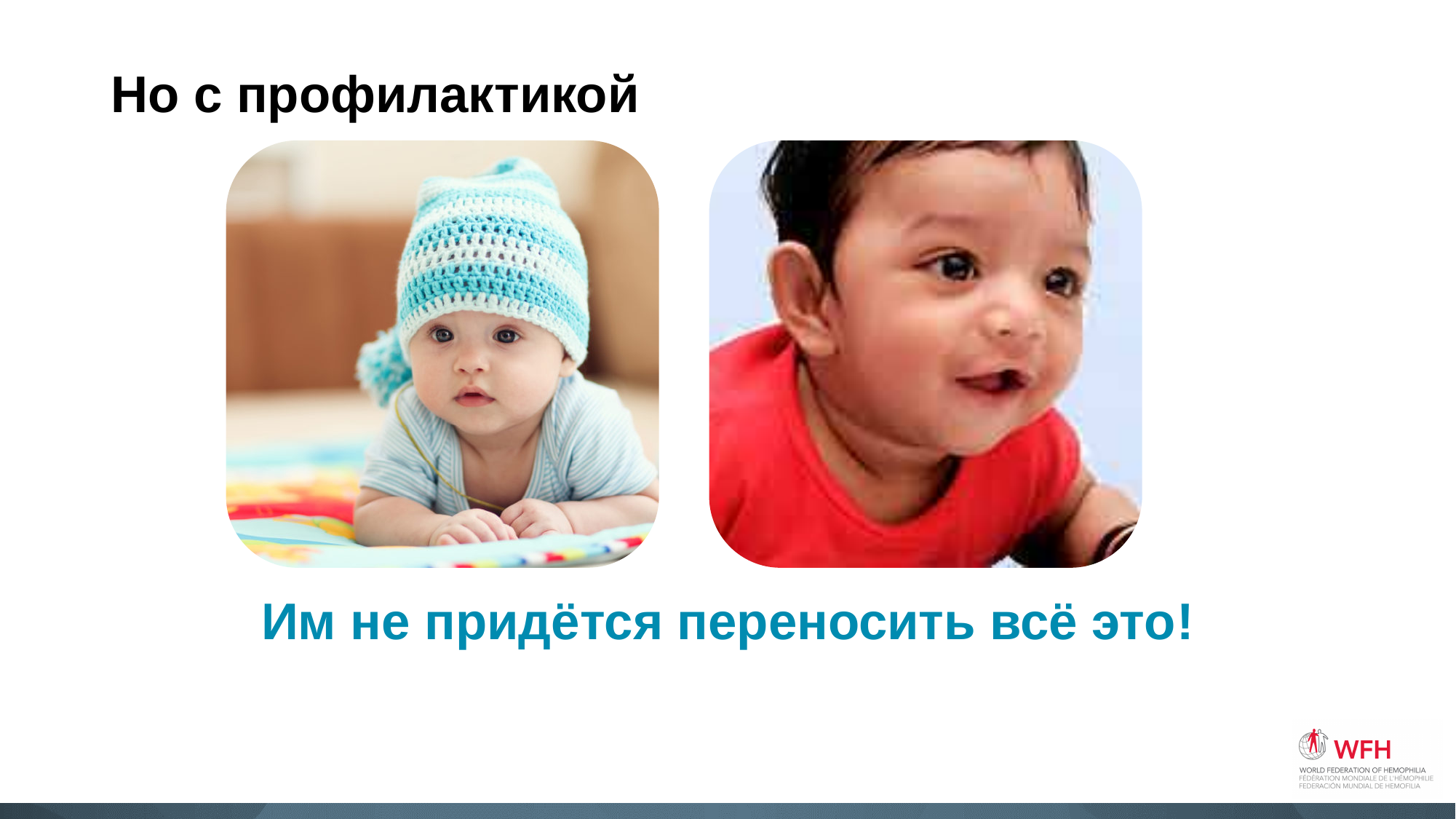

# Но с профилактикой

Им не придётся переносить всё это!